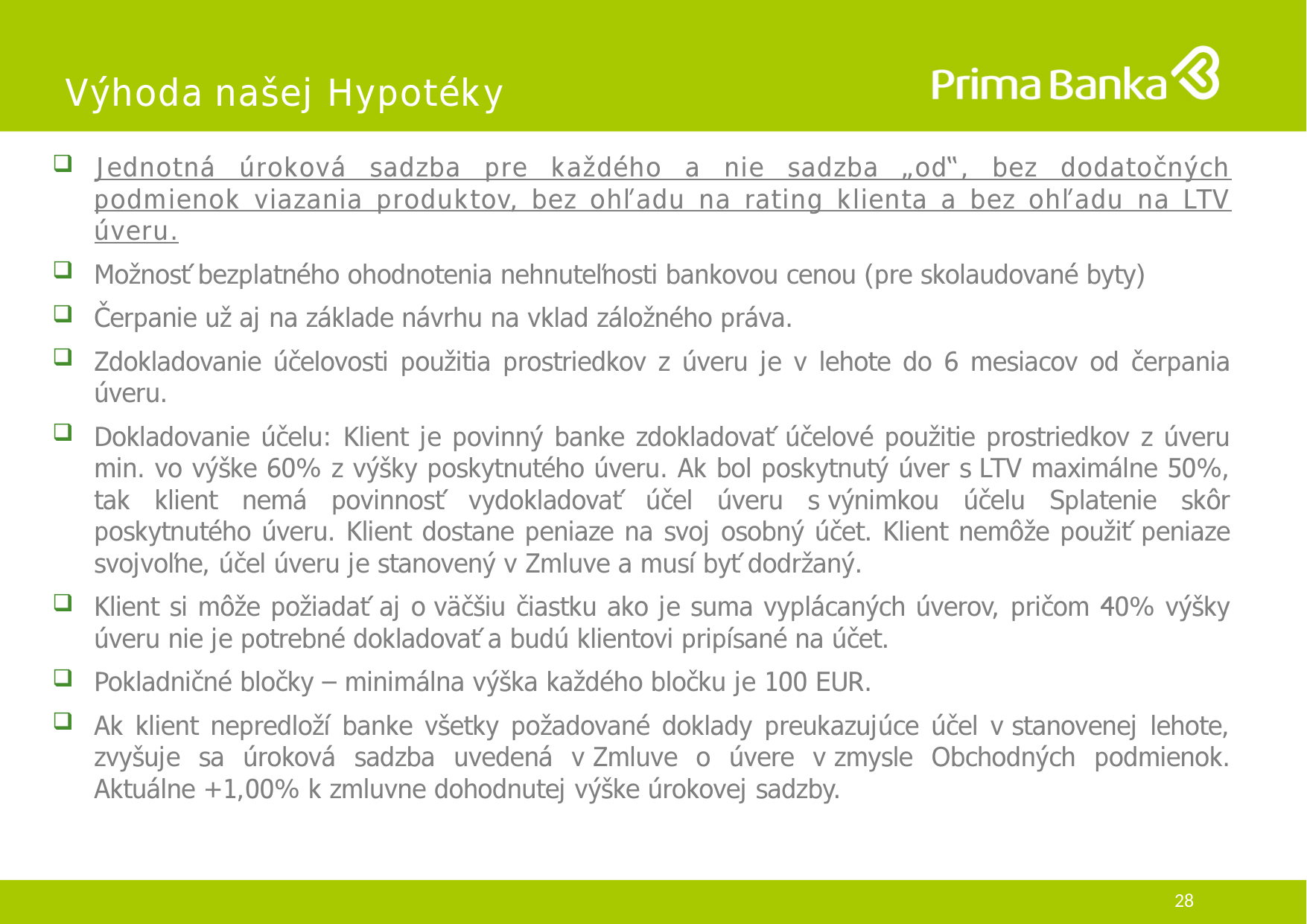

# Výhoda našej Hypotéky
Jednotná úroková sadzba pre každého a nie sadzba „od“, bez dodatočných podmienok viazania produktov, bez ohľadu na rating klienta a bez ohľadu na LTV úveru.
Možnosť bezplatného ohodnotenia nehnuteľnosti bankovou cenou (pre skolaudované byty)
Čerpanie už aj na základe návrhu na vklad záložného práva.
Zdokladovanie účelovosti použitia prostriedkov z úveru je v lehote do 6 mesiacov od čerpania úveru.
Dokladovanie účelu: Klient je povinný banke zdokladovať účelové použitie prostriedkov z úveru min. vo výške 60% z výšky poskytnutého úveru. Ak bol poskytnutý úver s LTV maximálne 50%, tak klient nemá povinnosť vydokladovať účel úveru s výnimkou účelu Splatenie skôr poskytnutého úveru. Klient dostane peniaze na svoj osobný účet. Klient nemôže použiť peniaze svojvoľne, účel úveru je stanovený v Zmluve a musí byť dodržaný.
Klient si môže požiadať aj o väčšiu čiastku ako je suma vyplácaných úverov, pričom 40% výšky úveru nie je potrebné dokladovať a budú klientovi pripísané na účet.
Pokladničné bločky – minimálna výška každého bločku je 100 EUR.
Ak klient nepredloží banke všetky požadované doklady preukazujúce účel v stanovenej lehote, zvyšuje sa úroková sadzba uvedená v Zmluve o úvere v zmysle Obchodných podmienok. Aktuálne +1,00% k zmluvne dohodnutej výške úrokovej sadzby.

28